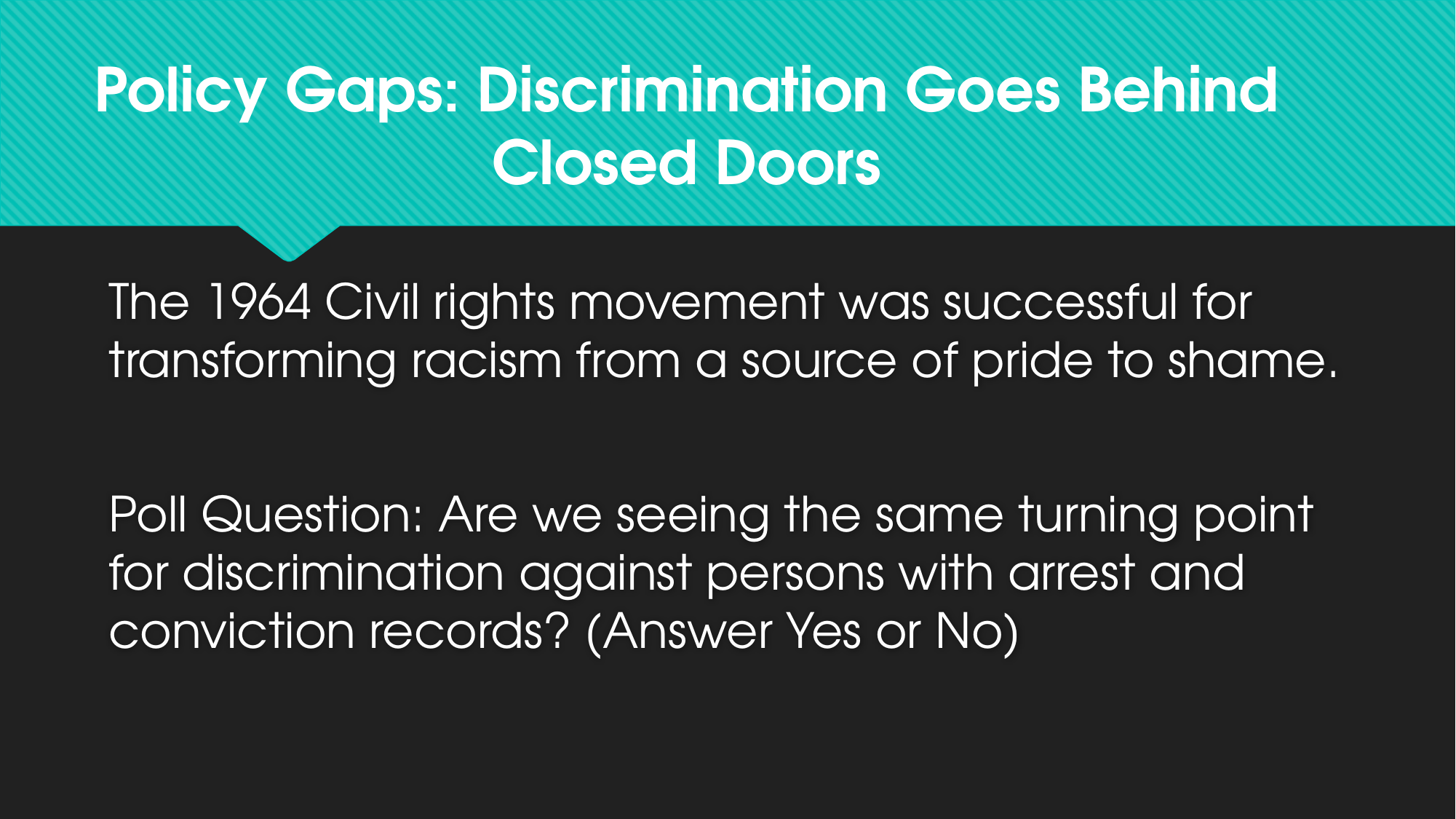

Policy Gaps: Discrimination Goes Behind Closed Doors
The 1964 Civil rights movement was successful for transforming racism from a source of pride to shame.

Poll Question: Are we seeing the same turning point for discrimination against persons with arrest and conviction records? (Answer Yes or No)